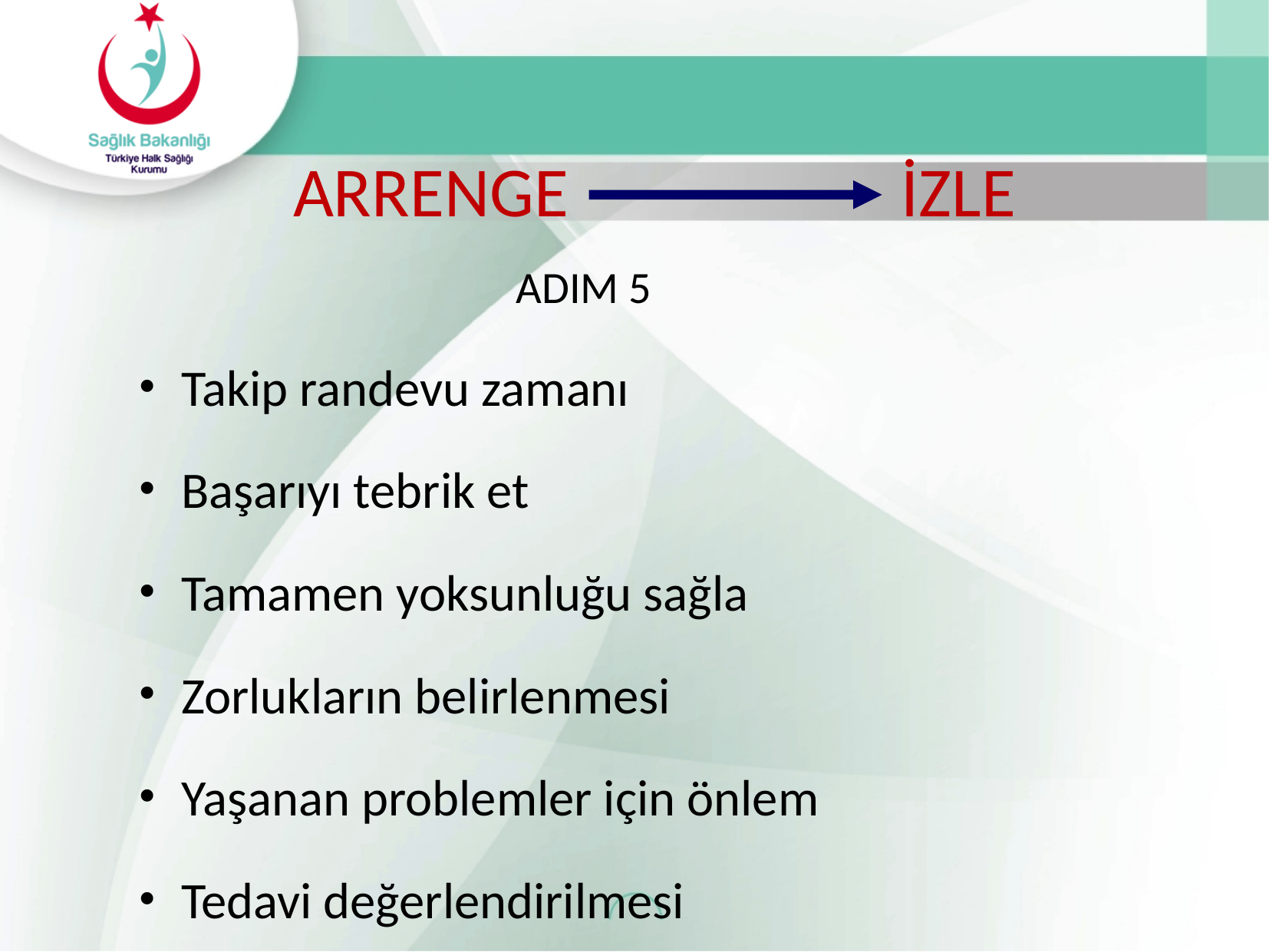

# ARRENGE                     İZLE ADIM 5

Takip randevu zamanı
Başarıyı tebrik et
Tamamen yoksunluğu sağla
Zorlukların belirlenmesi
Yaşanan problemler için önlem
Tedavi değerlendirilmesi